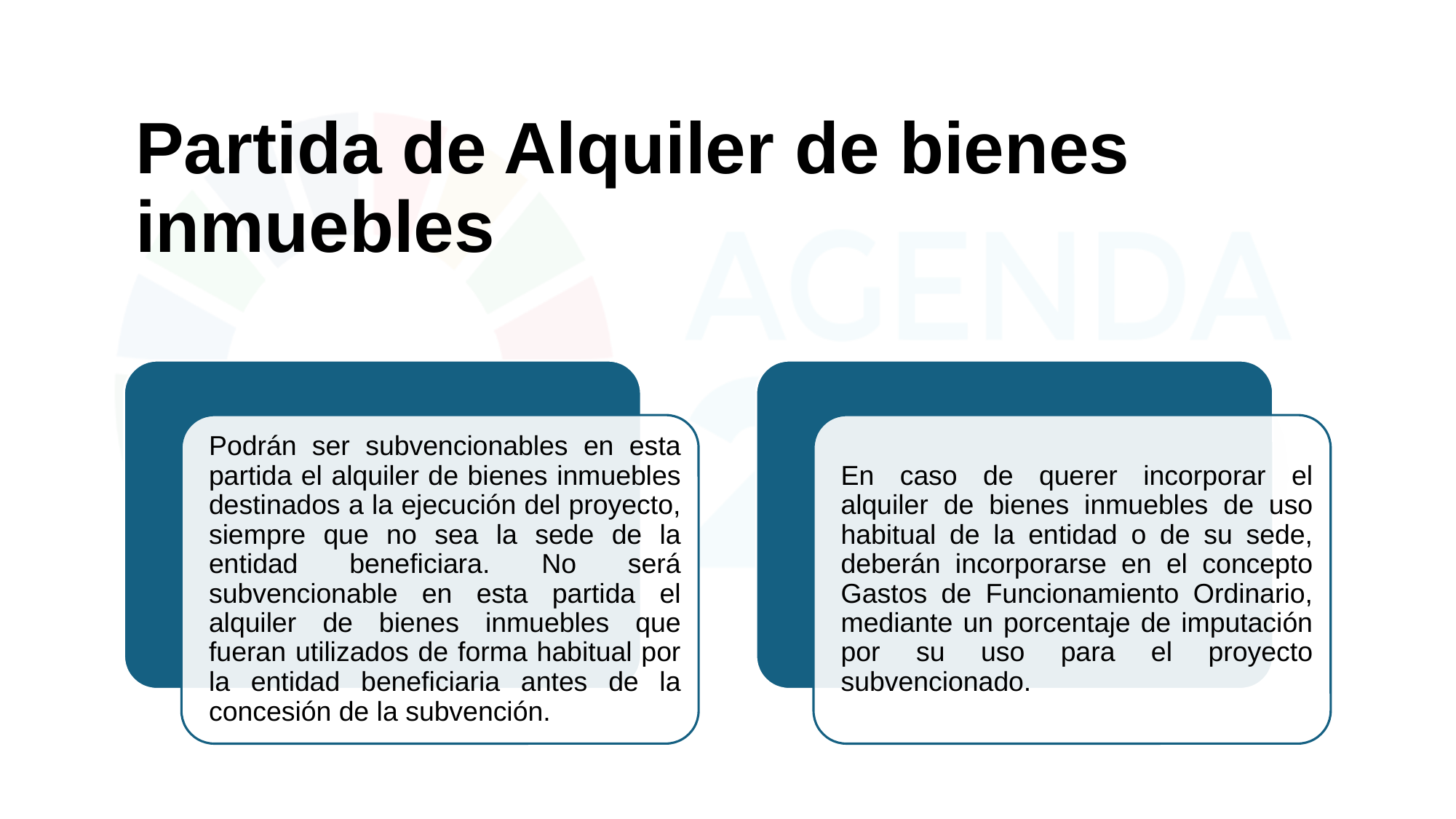

# Partida de Alquiler de bienes inmuebles
Podrán ser subvencionables en esta partida el alquiler de bienes inmuebles destinados a la ejecución del proyecto, siempre que no sea la sede de la entidad beneficiara. No será subvencionable en esta partida el alquiler de bienes inmuebles que fueran utilizados de forma habitual por la entidad beneficiaria antes de la concesión de la subvención.
En caso de querer incorporar el alquiler de bienes inmuebles de uso habitual de la entidad o de su sede, deberán incorporarse en el concepto Gastos de Funcionamiento Ordinario, mediante un porcentaje de imputación por su uso para el proyecto subvencionado.